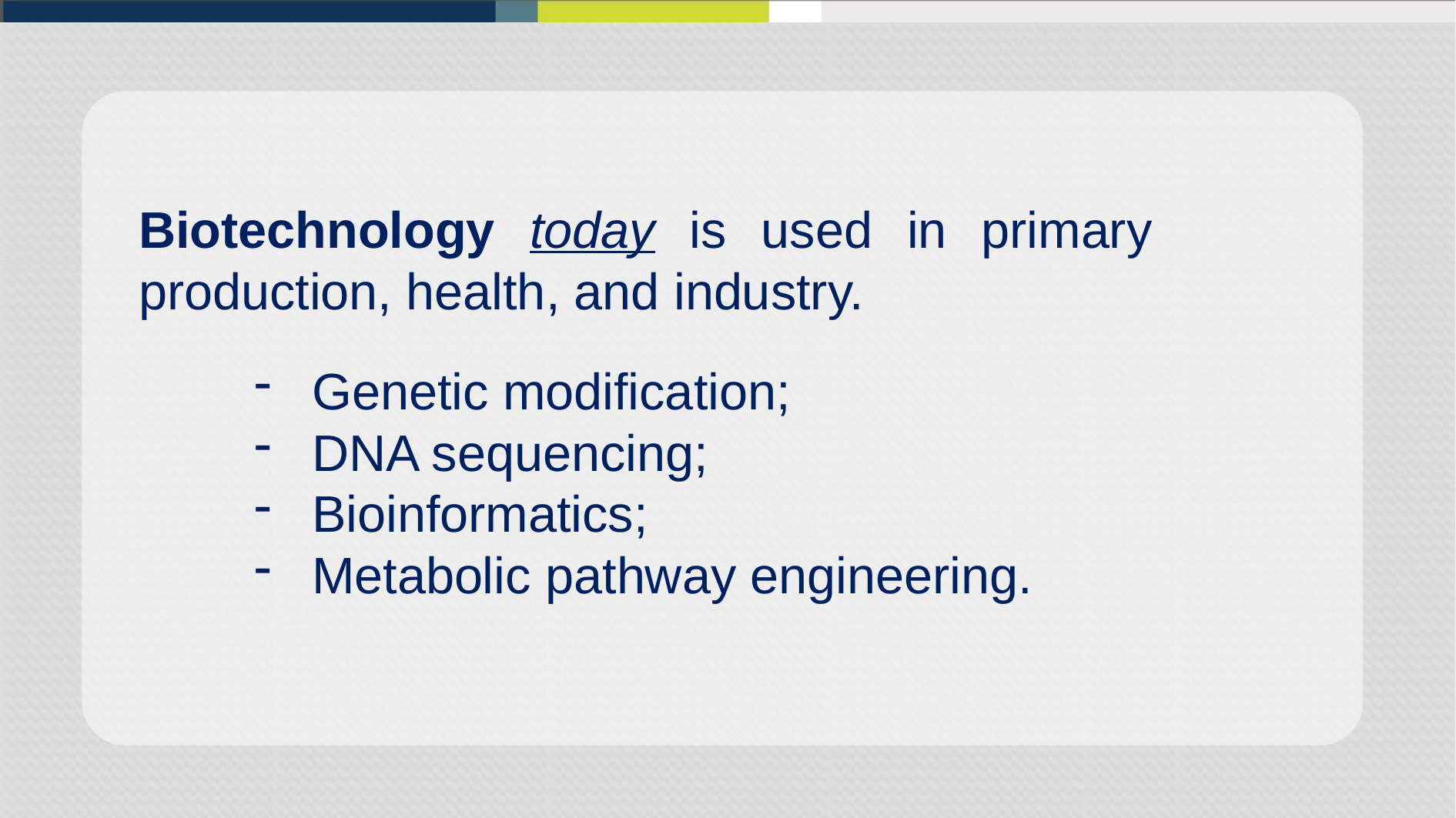

Biotechnology today is used in primary production, health, and industry.

Genetic modification;
DNA sequencing;
Bioinformatics;
Metabolic pathway engineering.